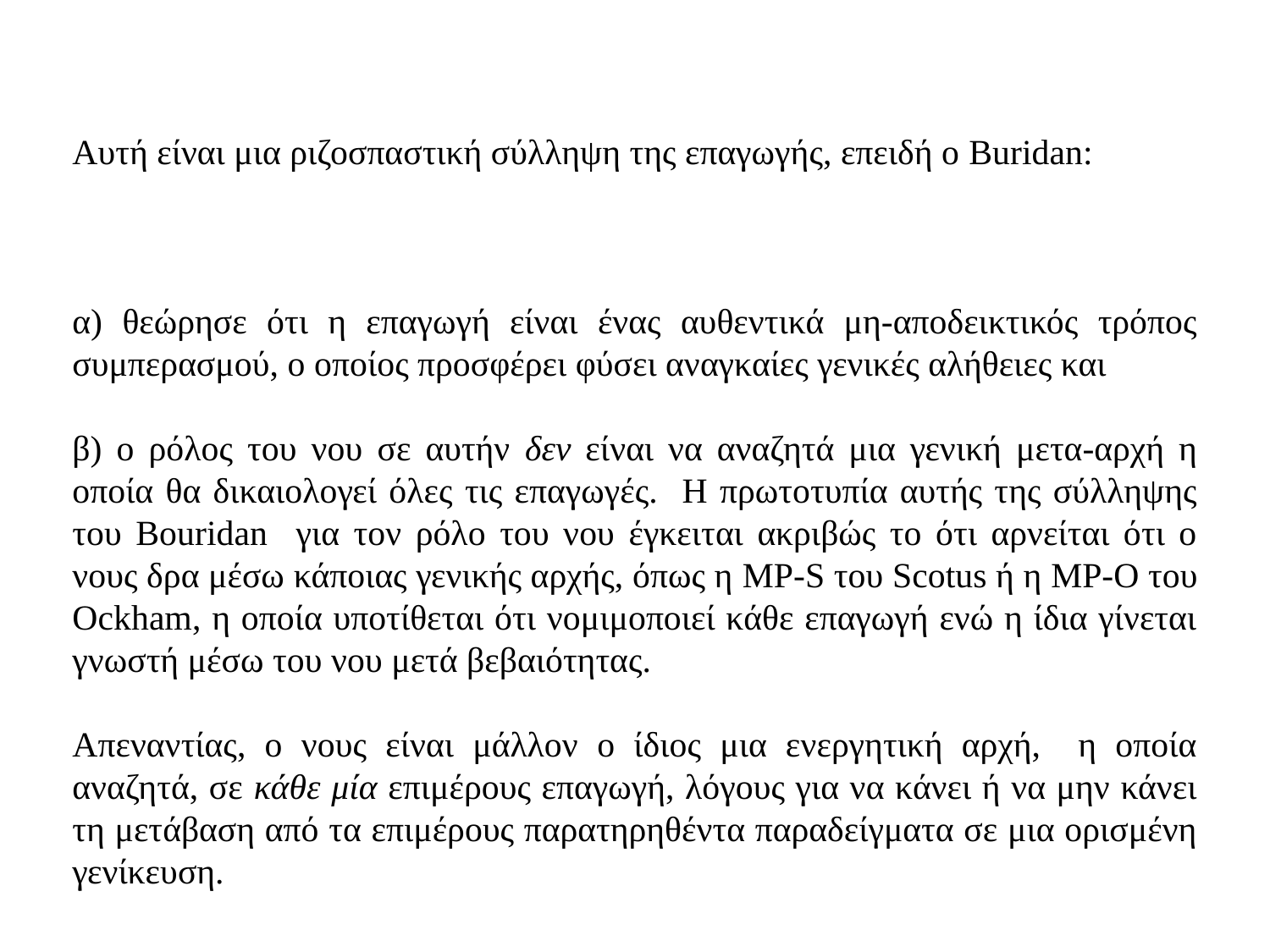

Αυτή είναι μια ριζοσπαστική σύλληψη της επαγωγής, επειδή ο Buridan:

α) θεώρησε ότι η επαγωγή είναι ένας αυθεντικά μη-αποδεικτικός τρόπος συμπερασμού, ο οποίος προσφέρει φύσει αναγκαίες γενικές αλήθειες και

β) ο ρόλος του νου σε αυτήν δεν είναι να αναζητά μια γενική μετα-αρχή η οποία θα δικαιολογεί όλες τις επαγωγές.  Η πρωτοτυπία αυτής της σύλληψης του Bouridan  για τον ρόλο του νου έγκειται ακριβώς το ότι αρνείται ότι ο νους δρα μέσω κάποιας γενικής αρχής, όπως η MP-S του Scotus ή η MP-O του Ockham, η οποία υποτίθεται ότι νομιμοποιεί κάθε επαγωγή ενώ η ίδια γίνεται γνωστή μέσω του νου μετά βεβαιότητας.

Απεναντίας, ο νους είναι μάλλον ο ίδιος μια ενεργητική αρχή,  η οποία αναζητά, σε κάθε μία επιμέρους επαγωγή, λόγους για να κάνει ή να μην κάνει τη μετάβαση από τα επιμέρους παρατηρηθέντα παραδείγματα σε μια ορισμένη γενίκευση.